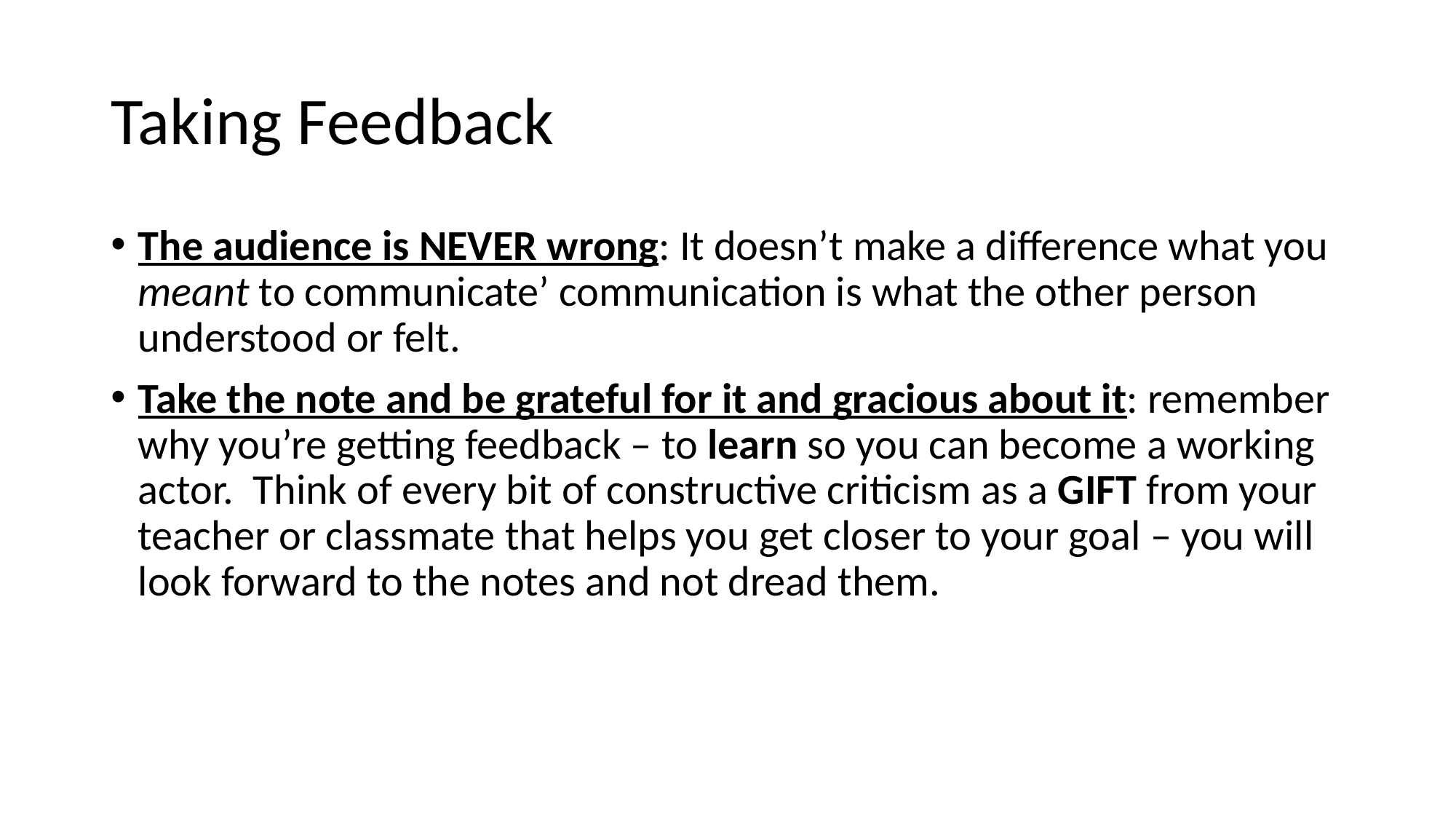

# Taking Feedback
The audience is NEVER wrong: It doesn’t make a difference what you meant to communicate’ communication is what the other person understood or felt.
Take the note and be grateful for it and gracious about it: remember why you’re getting feedback – to learn so you can become a working actor.  Think of every bit of constructive criticism as a GIFT from your teacher or classmate that helps you get closer to your goal – you will look forward to the notes and not dread them.